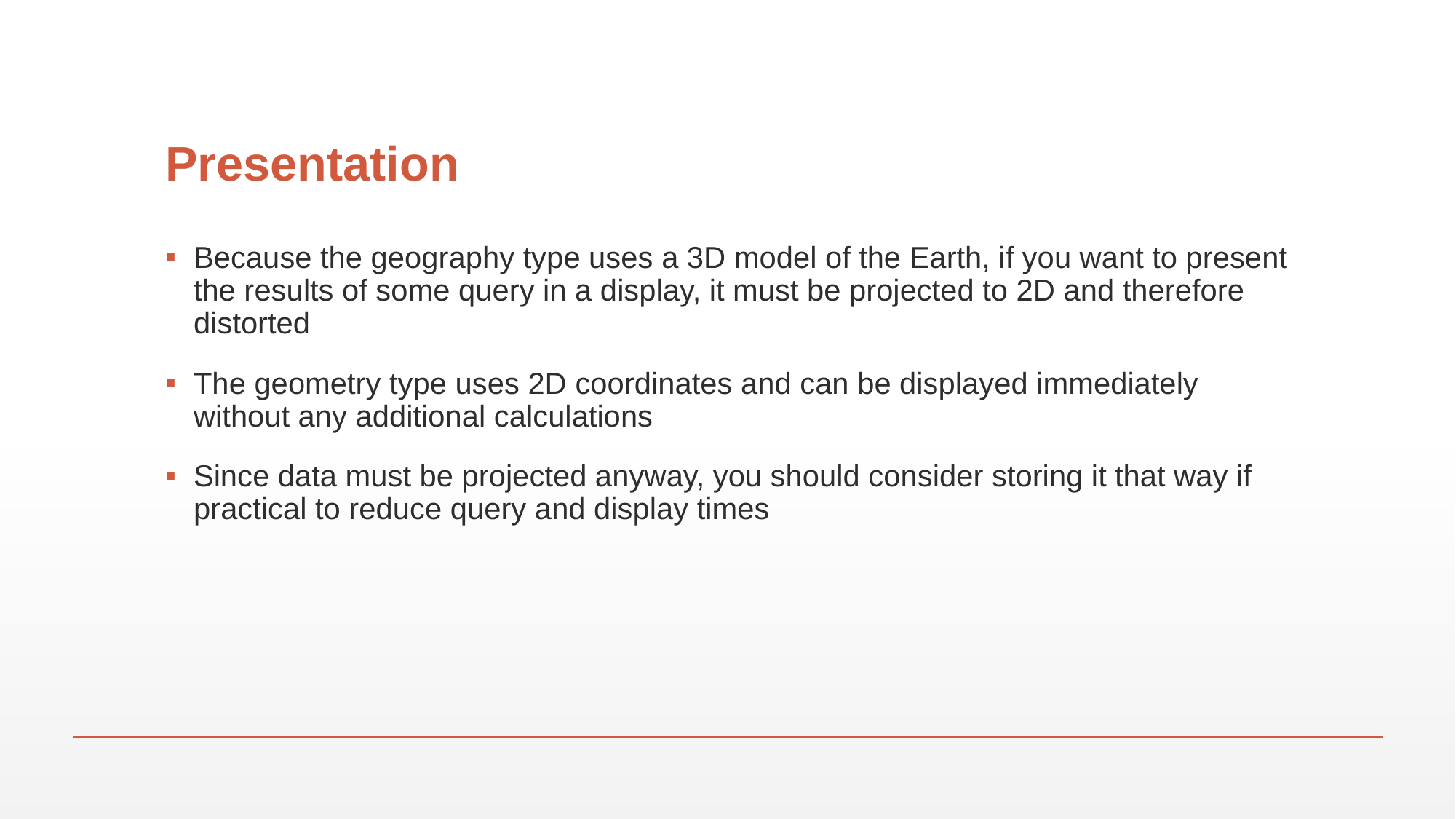

# Presentation
Because the geography type uses a 3D model of the Earth, if you want to present the results of some query in a display, it must be projected to 2D and therefore distorted
The geometry type uses 2D coordinates and can be displayed immediately without any additional calculations
Since data must be projected anyway, you should consider storing it that way if practical to reduce query and display times